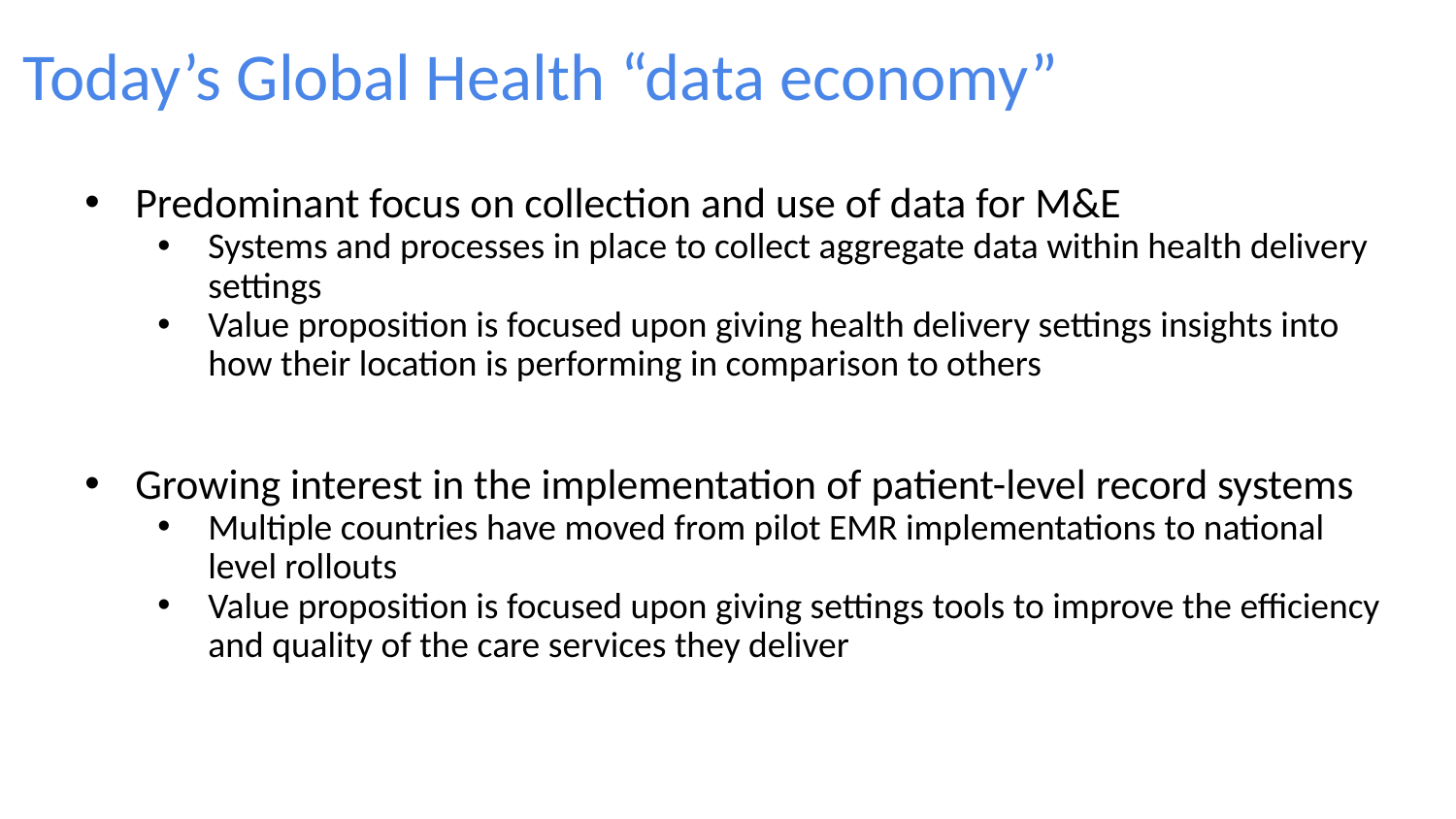

# Today’s Global Health “data economy”
Predominant focus on collection and use of data for M&E
Systems and processes in place to collect aggregate data within health delivery settings
Value proposition is focused upon giving health delivery settings insights into how their location is performing in comparison to others

Growing interest in the implementation of patient-level record systems
Multiple countries have moved from pilot EMR implementations to national level rollouts
Value proposition is focused upon giving settings tools to improve the efficiency and quality of the care services they deliver